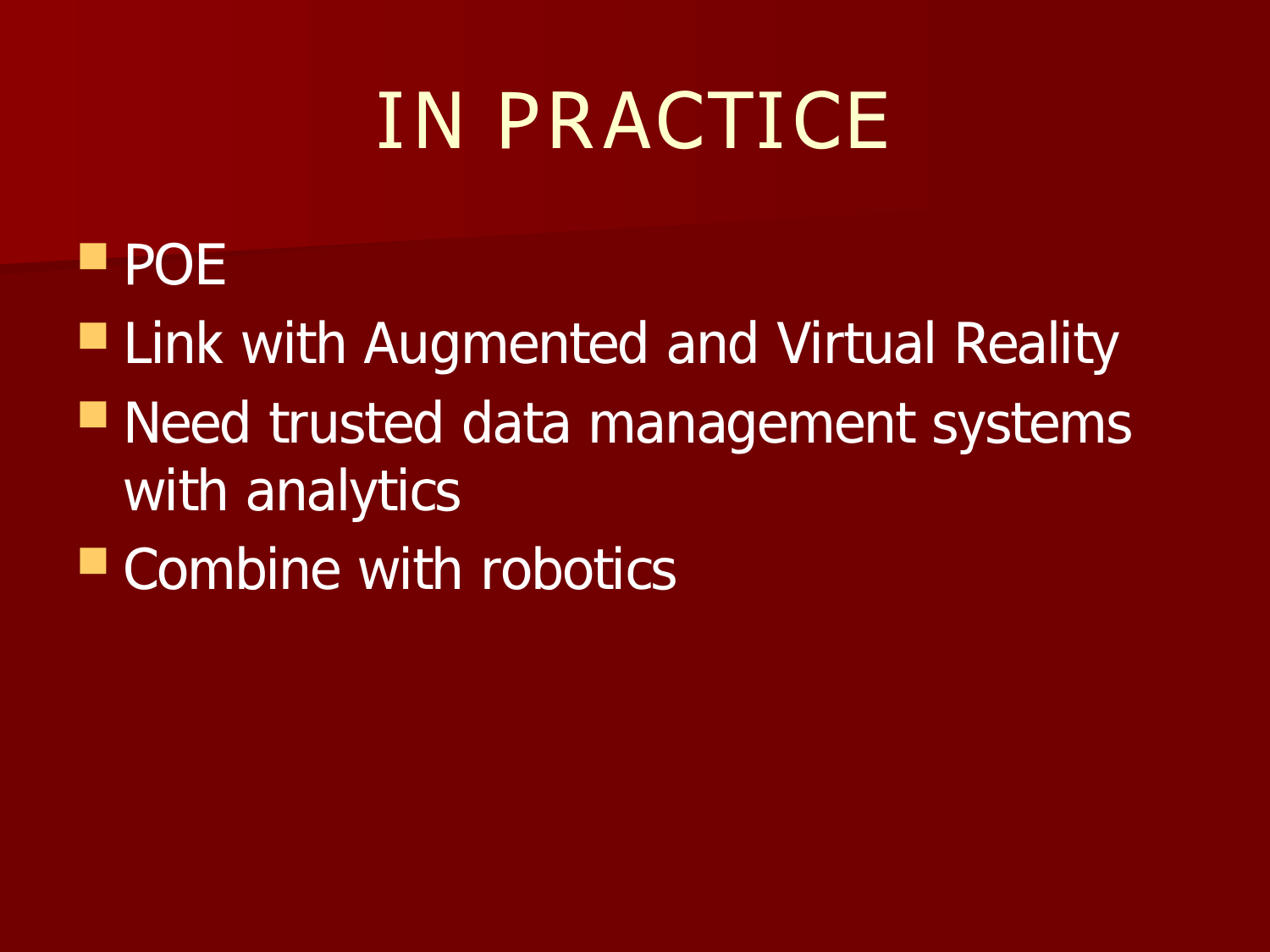

# IN PRACTICE
POE
Link with Augmented and Virtual Reality
Need trusted data management systems with analytics
Combine with robotics